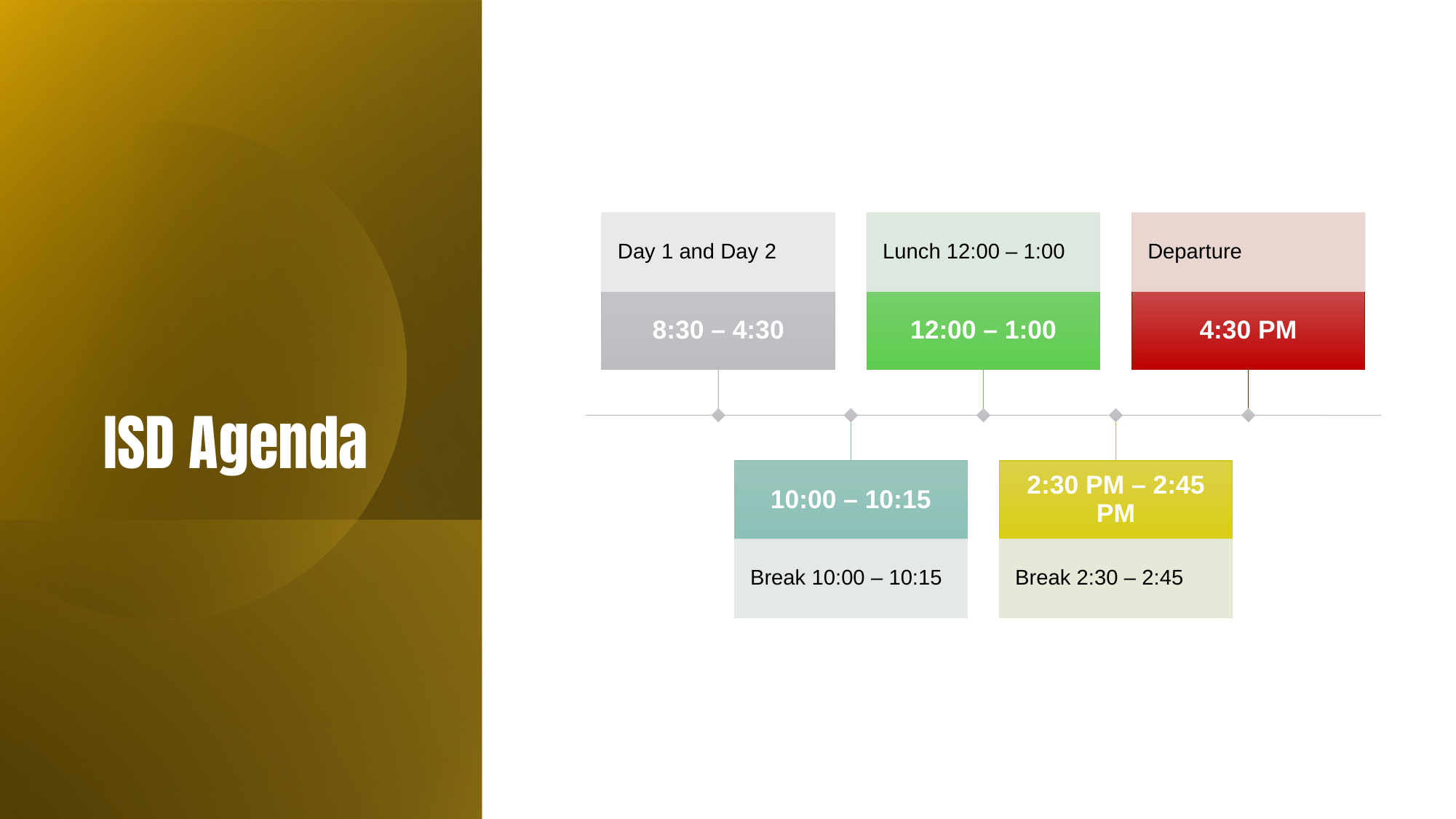

8:30 – 4:30
Day 1 and Day 2
10:00 – 10:15
Break 10:00 – 10:15
12:00 – 1:00
Lunch 12:00 – 1:00
2:30 PM – 2:45 PM
Break 2:30 – 2:45
4:30 PM
Departure

# ISD Agenda